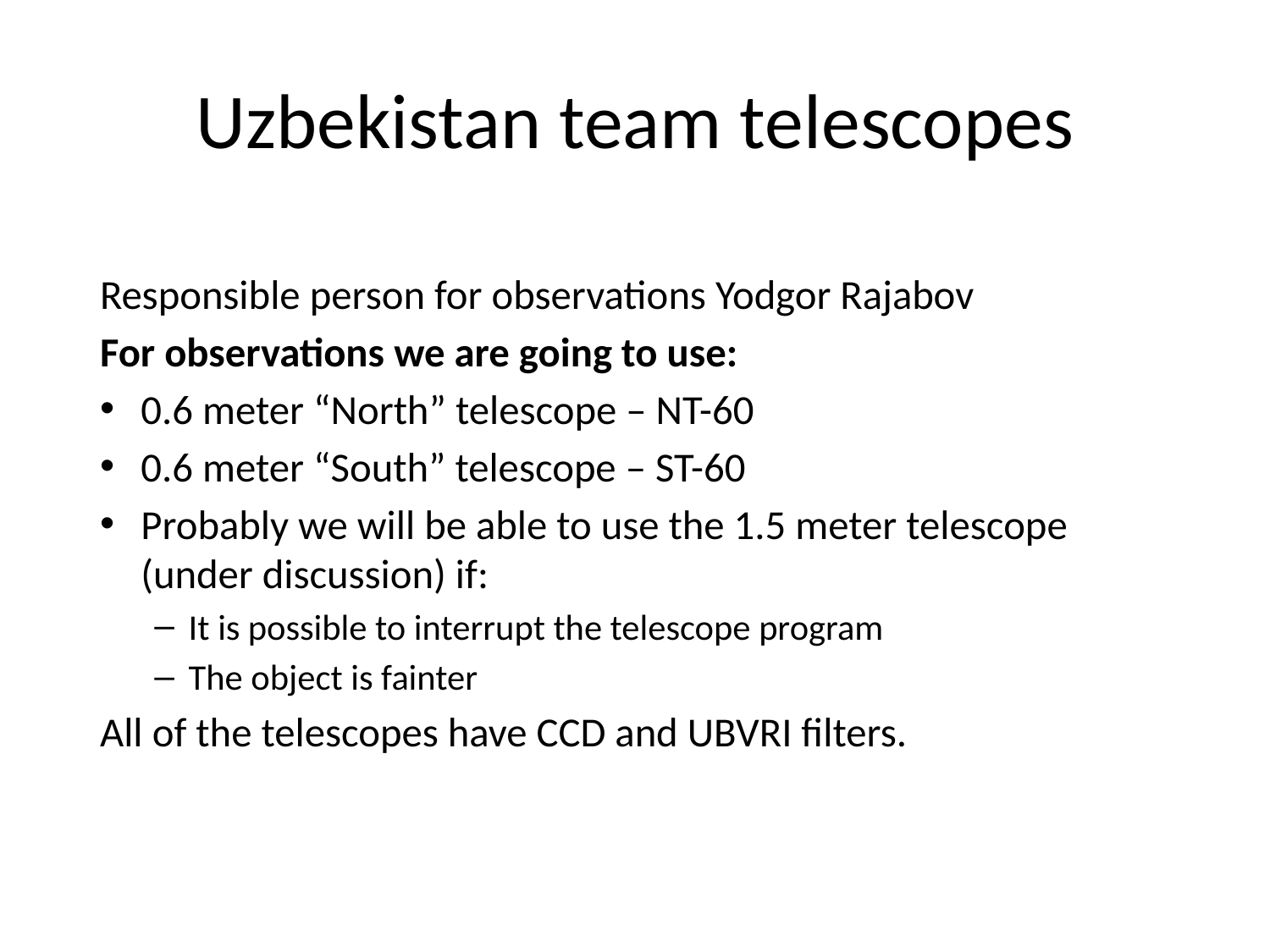

# Uzbekistan team telescopes
Responsible person for observations Yodgor Rajabov
For observations we are going to use:
0.6 meter “North” telescope – NT-60
0.6 meter “South” telescope – ST-60
Probably we will be able to use the 1.5 meter telescope (under discussion) if:
It is possible to interrupt the telescope program
The object is fainter
All of the telescopes have CCD and UBVRI filters.